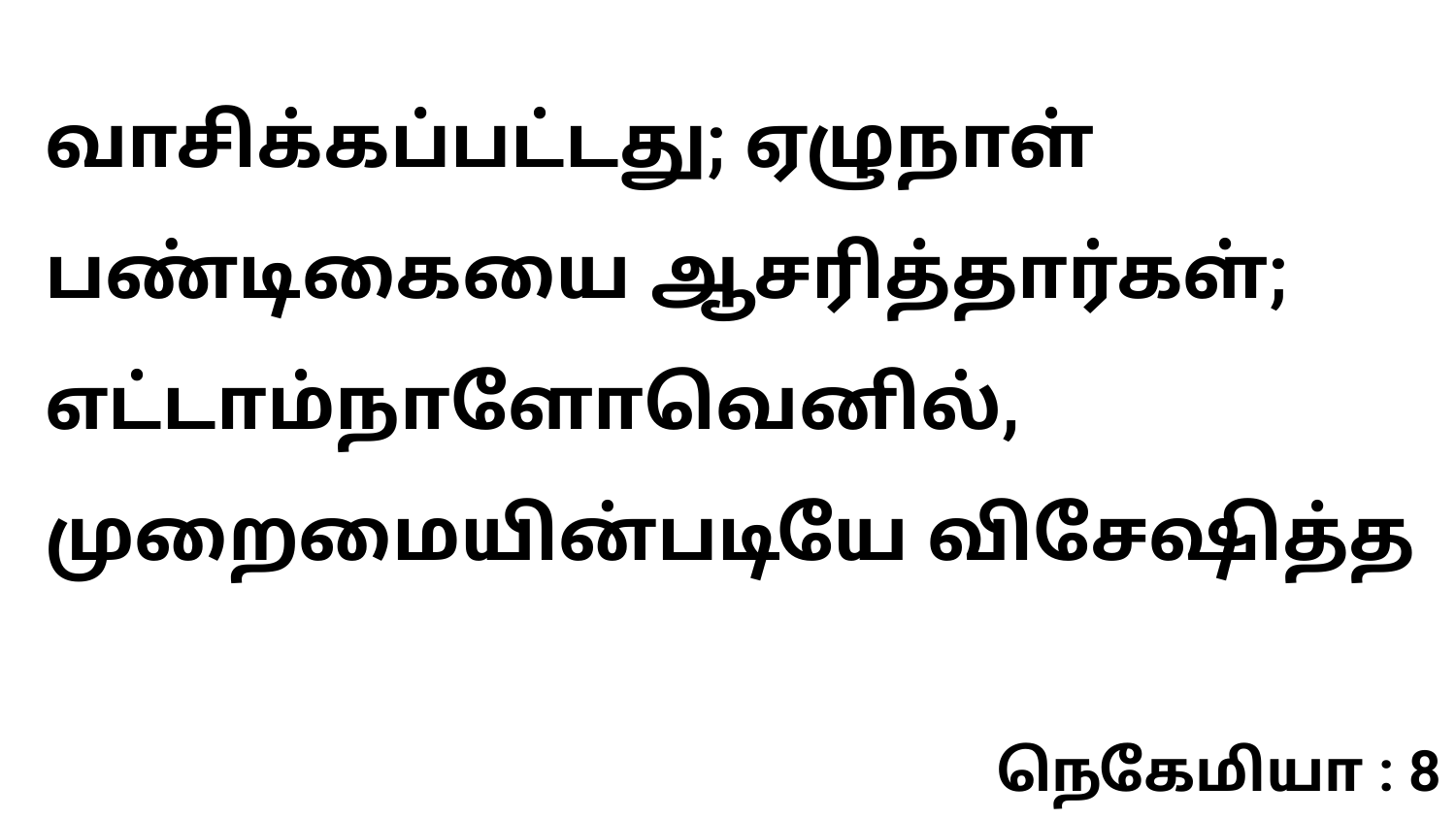

வாசிக்கப்பட்டது; ஏழுநாள் பண்டிகையை ஆசரித்தார்கள்; எட்டாம்நாளோவெனில், முறைமையின்படியே விசேஷித்த
நெகேமியா : 8